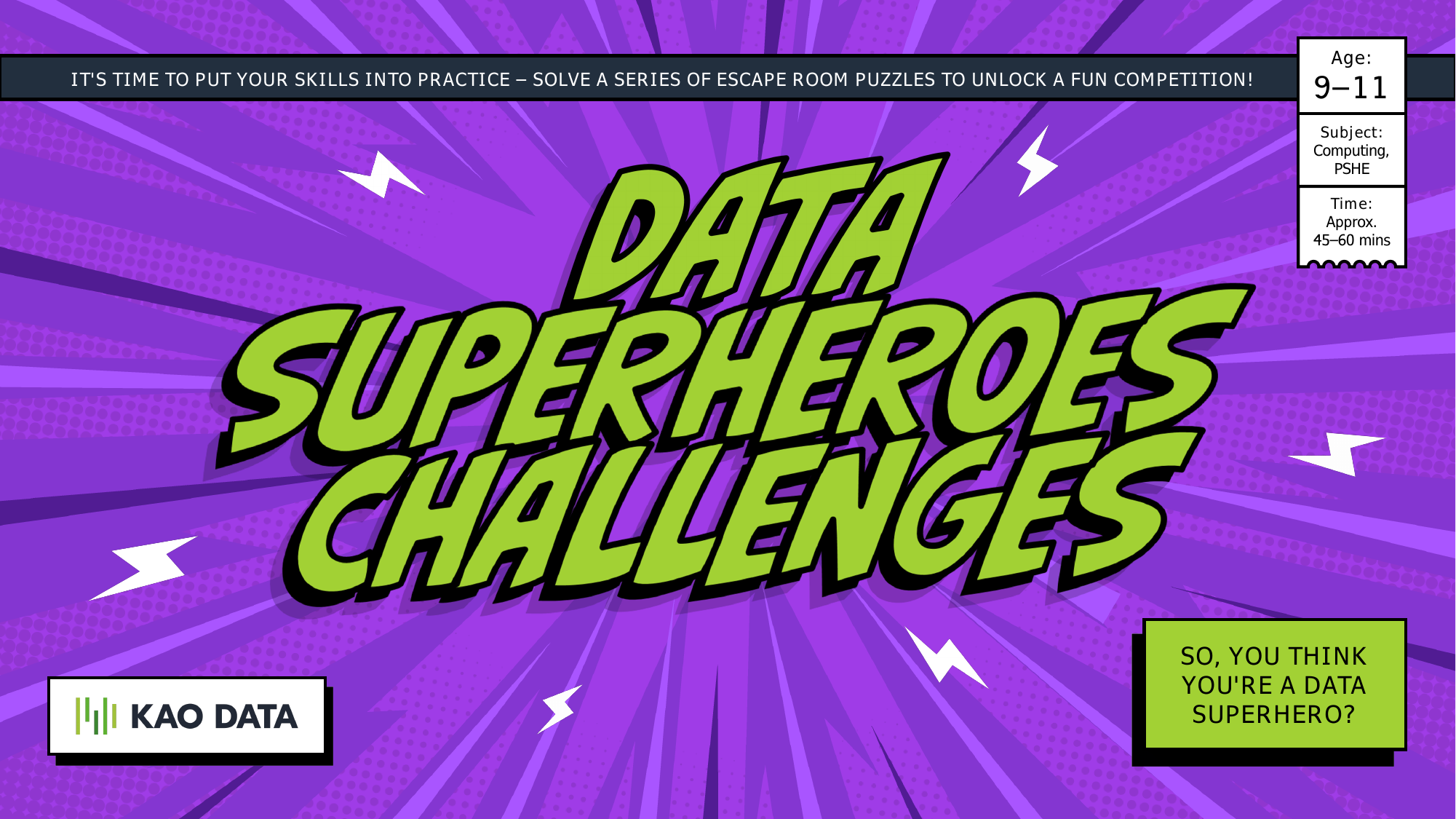

Age:
9–11
Subject:
Computing, PSHE
Time:
Approx.
45–60 mins

IT'S TIME TO PUT YOUR SKILLS INTO PRACTICE – SOLVE A SERIES OF ESCAPE ROOM PUZZLES TO UNLOCK A FUN COMPETITION!
SO, YOU THINK YOU'RE A DATA SUPERHERO?